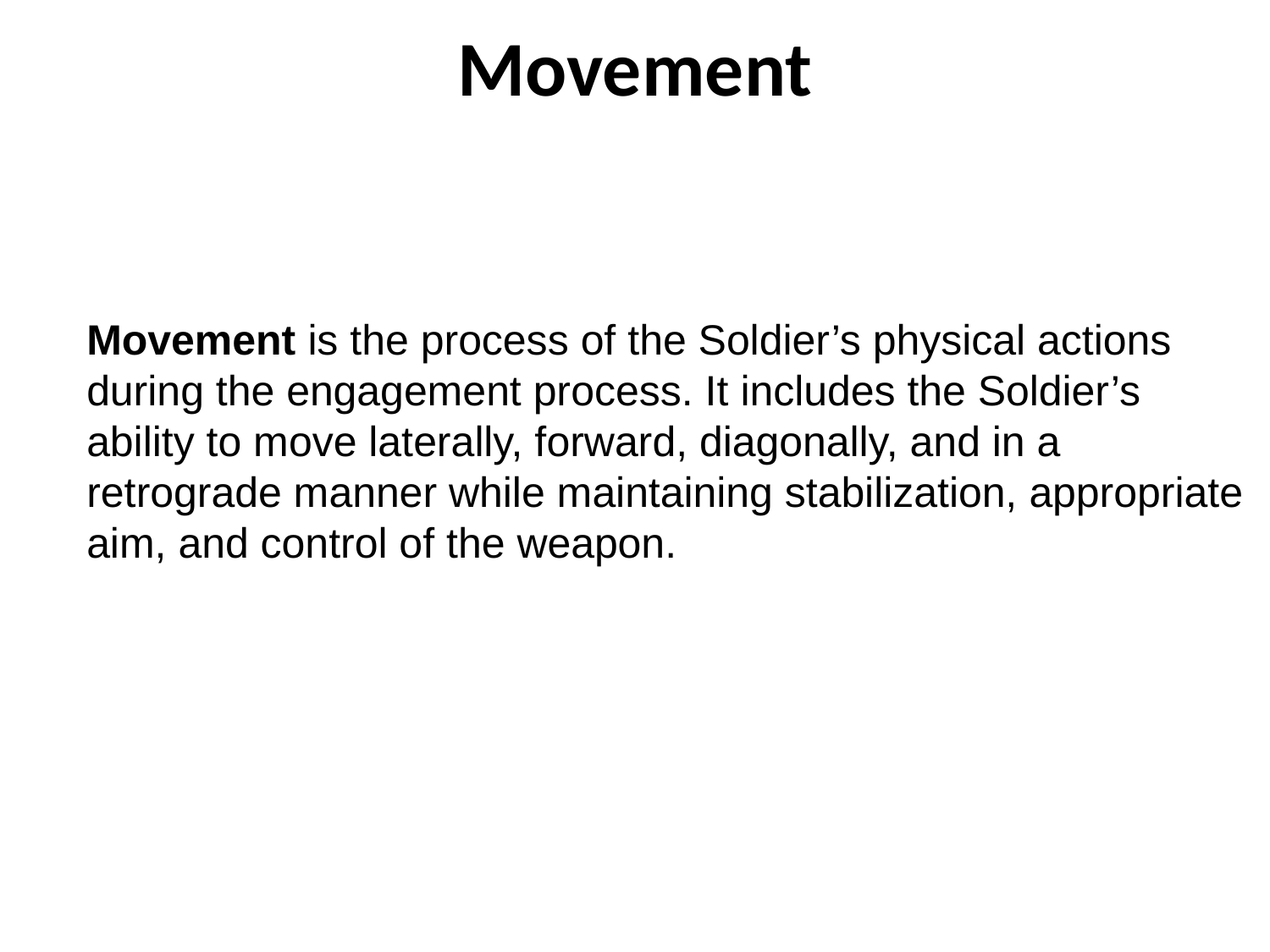

# Movement
Movement is the process of the Soldier’s physical actions during the engagement process. It includes the Soldier’s ability to move laterally, forward, diagonally, and in a retrograde manner while maintaining stabilization, appropriate aim, and control of the weapon.
43